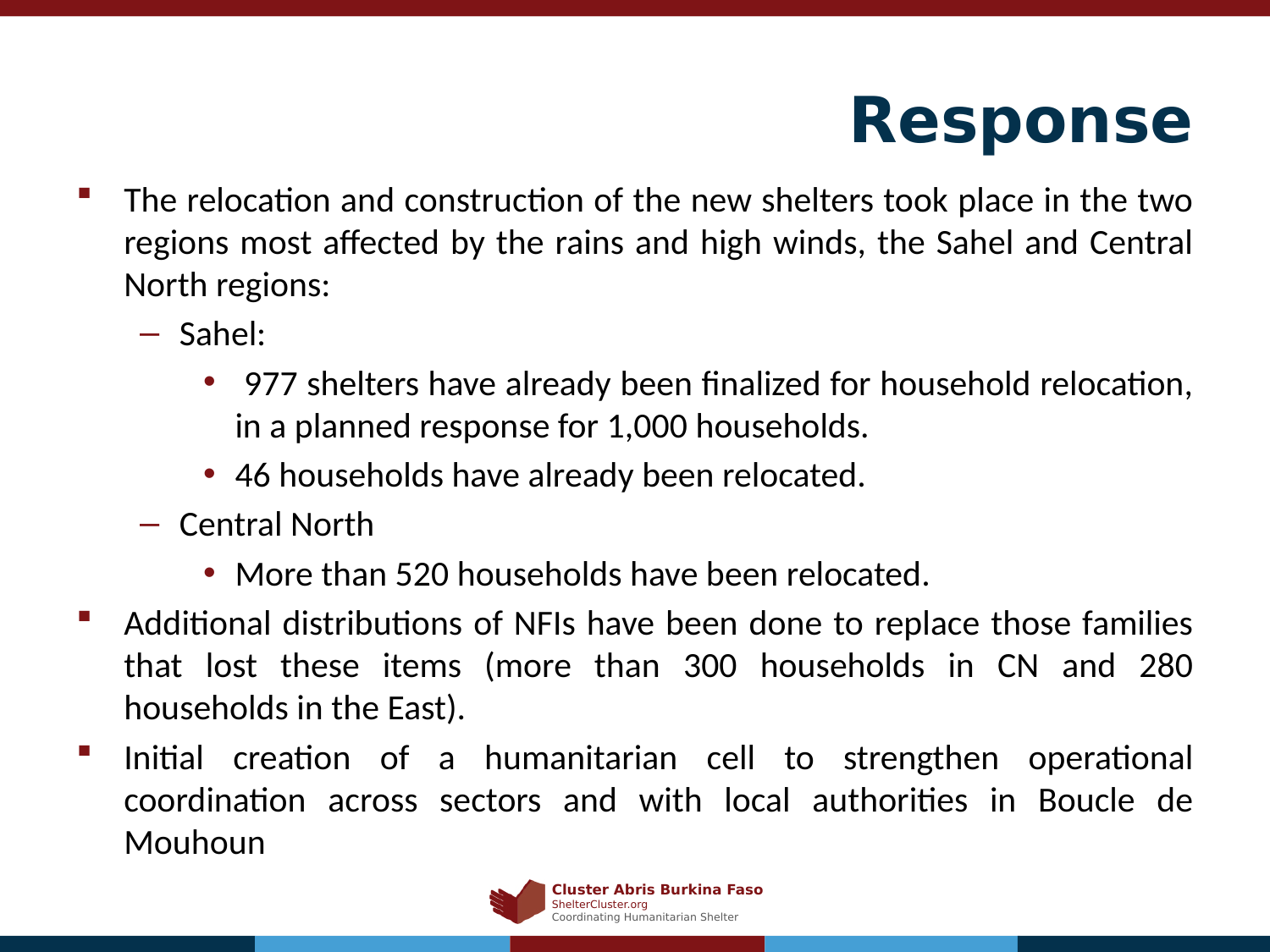

# Response
The relocation and construction of the new shelters took place in the two regions most affected by the rains and high winds, the Sahel and Central North regions:
Sahel:
 977 shelters have already been finalized for household relocation, in a planned response for 1,000 households.
46 households have already been relocated.
Central North
More than 520 households have been relocated.
Additional distributions of NFIs have been done to replace those families that lost these items (more than 300 households in CN and 280 households in the East).
Initial creation of a humanitarian cell to strengthen operational coordination across sectors and with local authorities in Boucle de Mouhoun